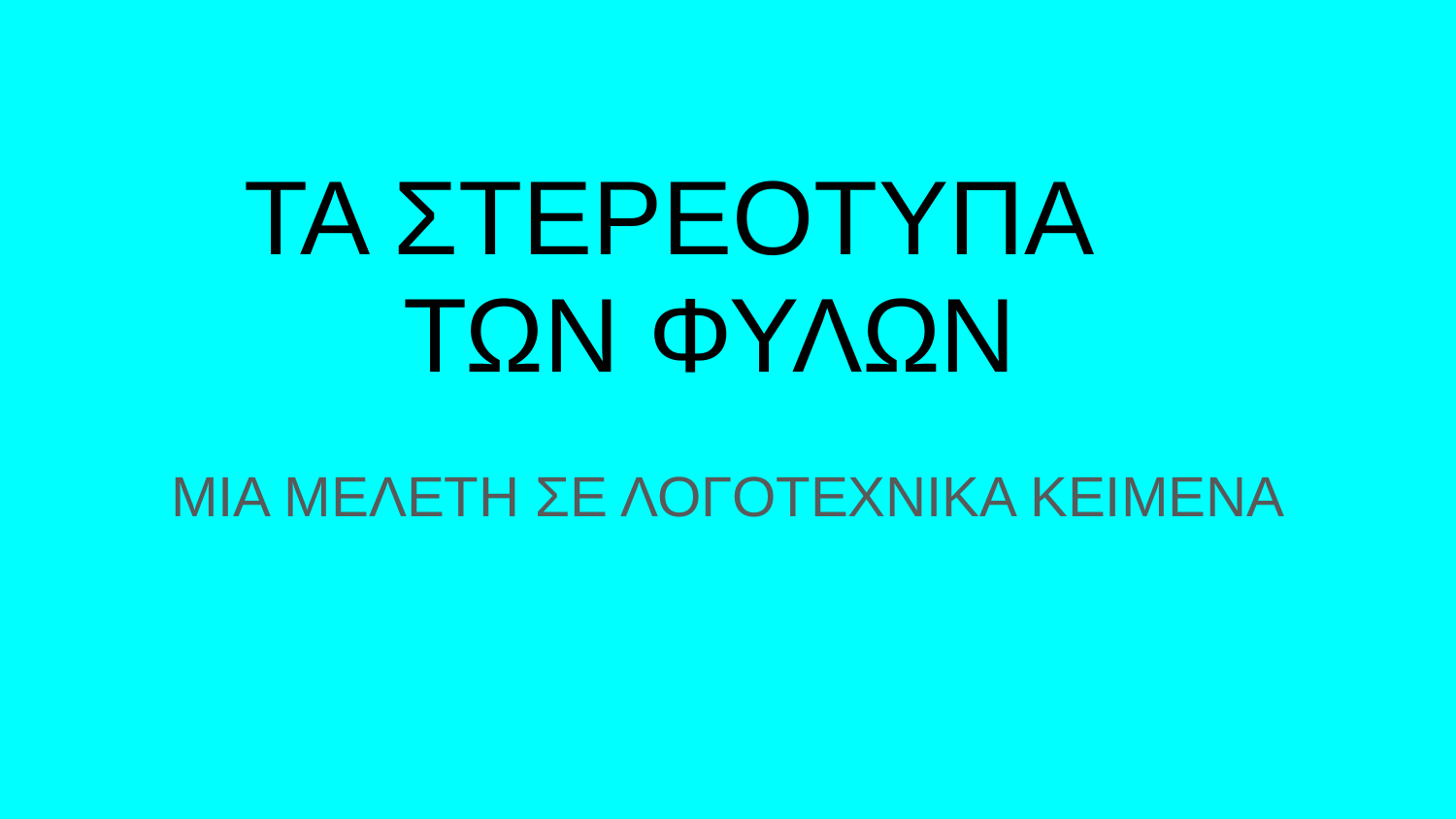

# ΤΑ ΣΤΕΡΕΟΤΥΠΑ
             ΤΩΝ ΦΥΛΩΝ
ΜΙΑ ΜΕΛΕΤΗ ΣΕ ΛΟΓΟΤΕΧΝΙΚΑ ΚΕΙΜΕΝΑ